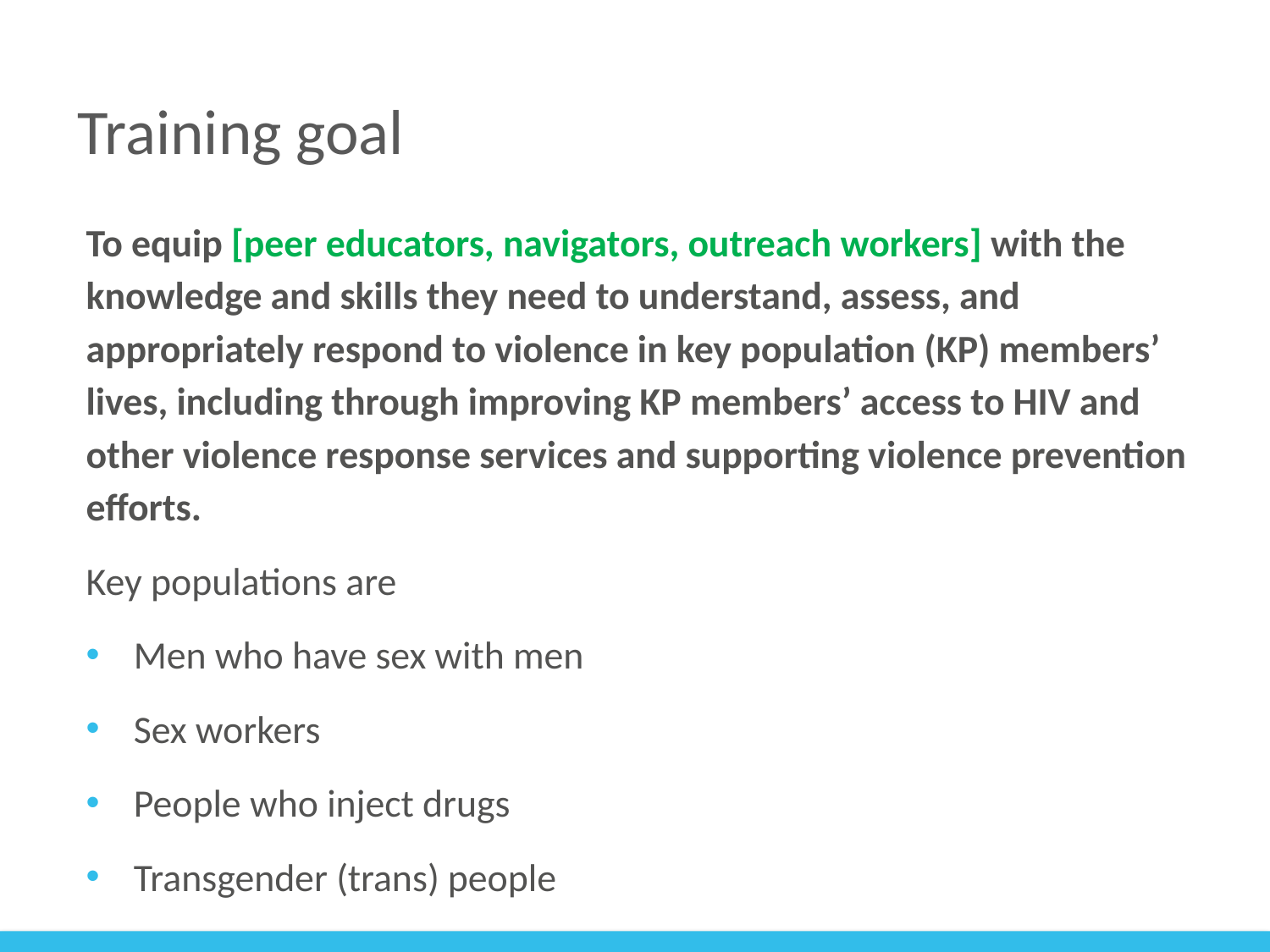

# Training goal
To equip [peer educators, navigators, outreach workers] with the knowledge and skills they need to understand, assess, and appropriately respond to violence in key population (KP) members’ lives, including through improving KP members’ access to HIV and other violence response services and supporting violence prevention efforts.
Key populations are
Men who have sex with men
Sex workers
People who inject drugs
Transgender (trans) people